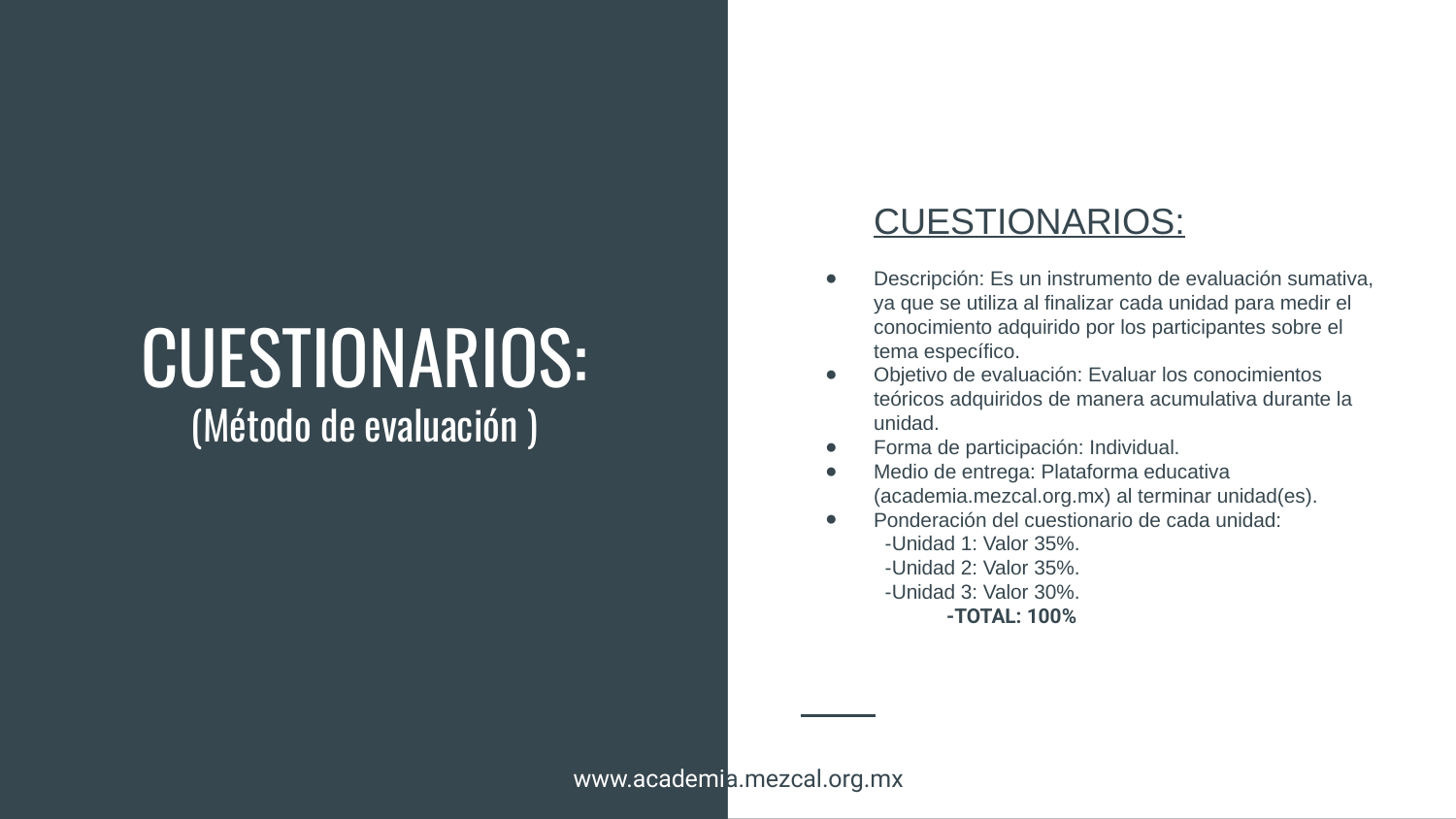

CUESTIONARIOS:
Descripción: Es un instrumento de evaluación sumativa, ya que se utiliza al finalizar cada unidad para medir el conocimiento adquirido por los participantes sobre el tema específico.
Objetivo de evaluación: Evaluar los conocimientos teóricos adquiridos de manera acumulativa durante la unidad.
Forma de participación: Individual.
Medio de entrega: Plataforma educativa (academia.mezcal.org.mx) al terminar unidad(es).
Ponderación del cuestionario de cada unidad:
               -Unidad 1: Valor 35%.
               -Unidad 2: Valor 35%.
               -Unidad 3: Valor 30%.
	-TOTAL: 100%
# CUESTIONARIOS:
(Método de evaluación )

www.academia.mezcal.org.mx